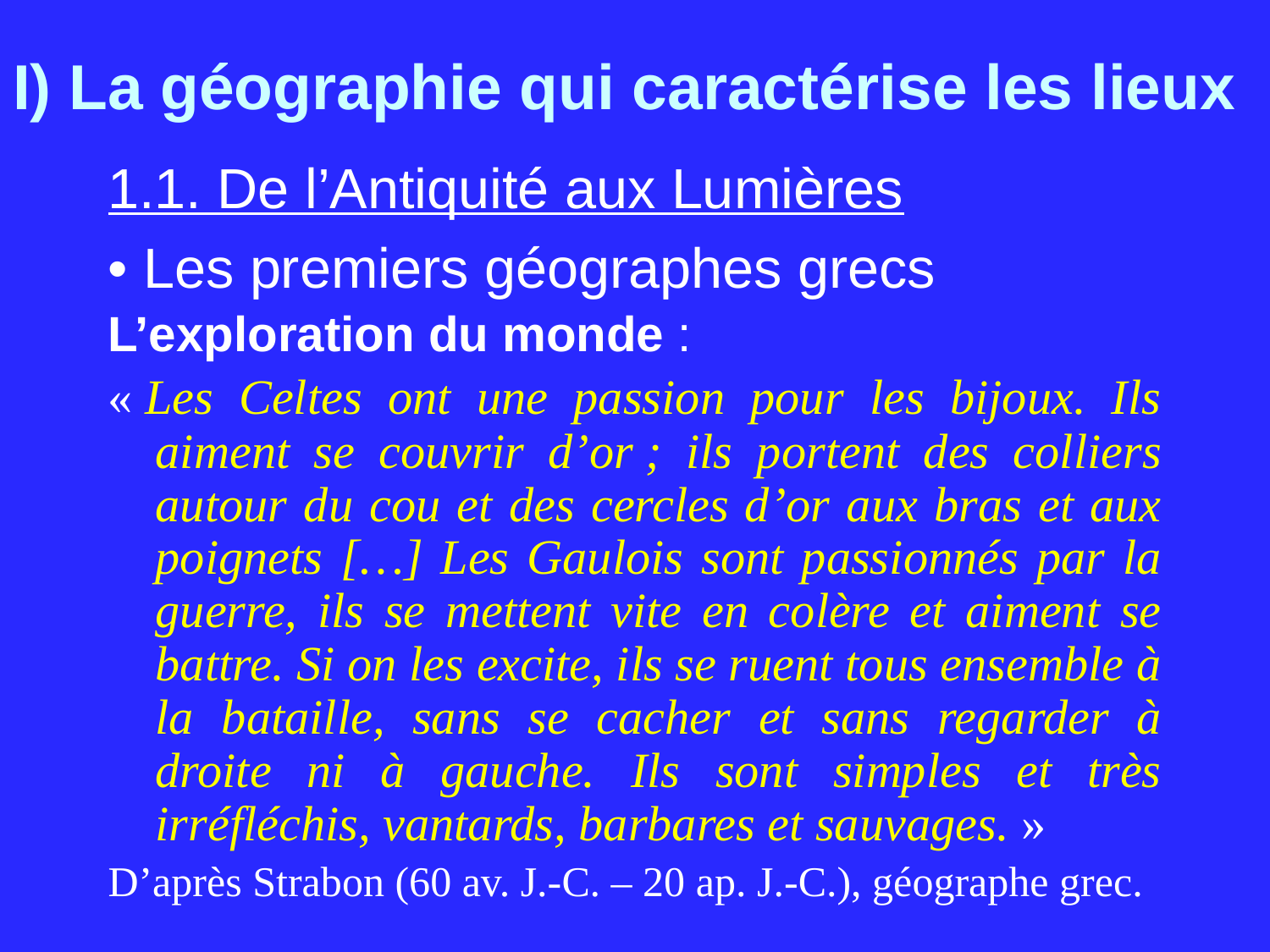

# I) La géographie qui caractérise les lieux
1.1. De l’Antiquité aux Lumières
• Les premiers géographes grecs
L’exploration du monde :
« Les Celtes ont une passion pour les bijoux. Ils aiment se couvrir d’or ; ils portent des colliers autour du cou et des cercles d’or aux bras et aux poignets […] Les Gaulois sont passionnés par la guerre, ils se mettent vite en colère et aiment se battre. Si on les excite, ils se ruent tous ensemble à la bataille, sans se cacher et sans regarder à droite ni à gauche. Ils sont simples et très irréfléchis, vantards, barbares et sauvages. »
D’après Strabon (60 av. J.-C. – 20 ap. J.-C.), géographe grec.